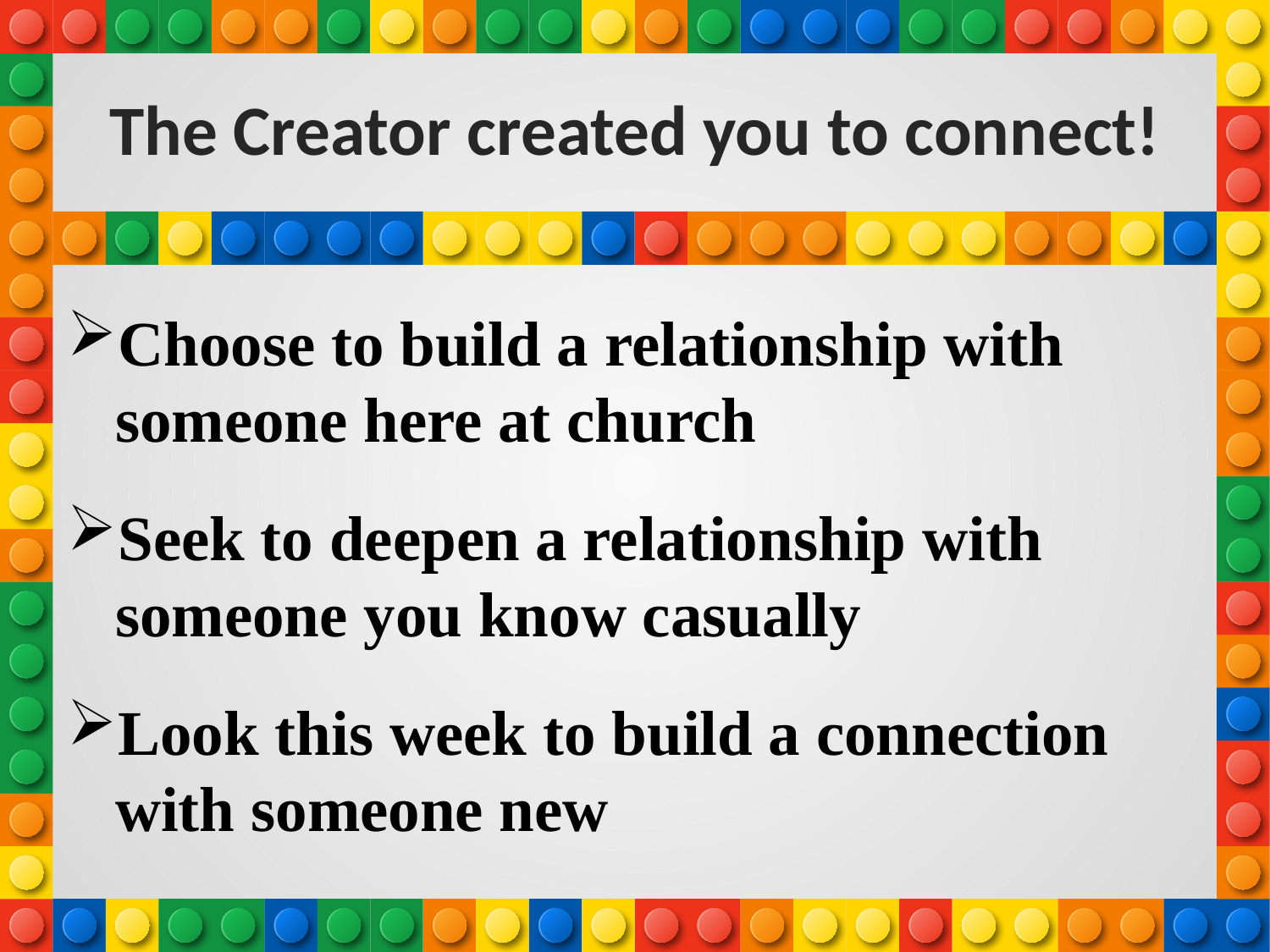

# The Creator created you to connect!
Choose to build a relationship with someone here at church
Seek to deepen a relationship with someone you know casually
Look this week to build a connection with someone new